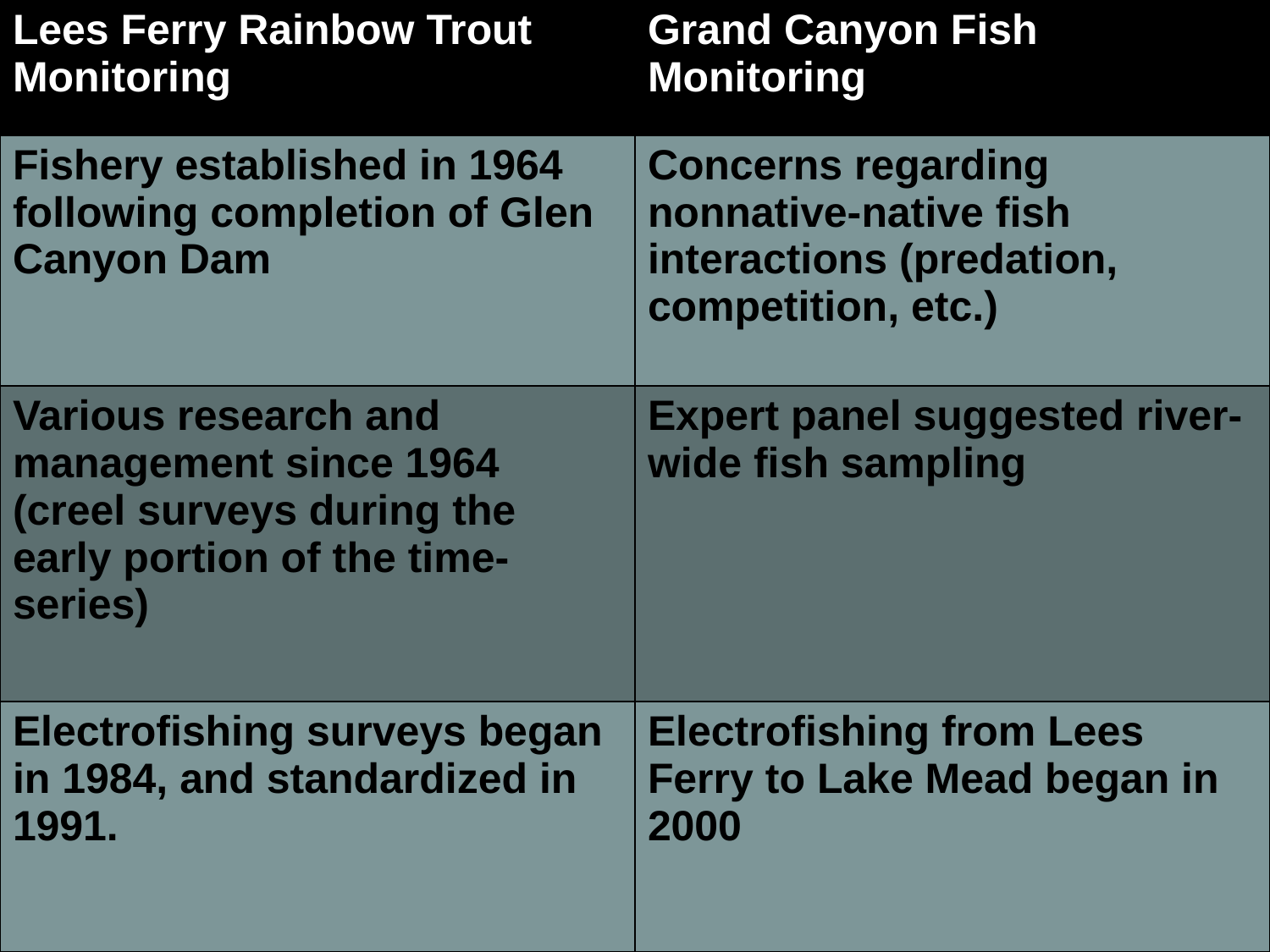

| Lees Ferry Rainbow Trout Monitoring | Grand Canyon Fish Monitoring |
| --- | --- |
| Fishery established in 1964 following completion of Glen Canyon Dam | Concerns regarding nonnative-native fish interactions (predation, competition, etc.) |
| Various research and management since 1964 (creel surveys during the early portion of the time-series) | Expert panel suggested river-wide fish sampling |
| Electrofishing surveys began in 1984, and standardized in 1991. | Electrofishing from Lees Ferry to Lake Mead began in 2000 |